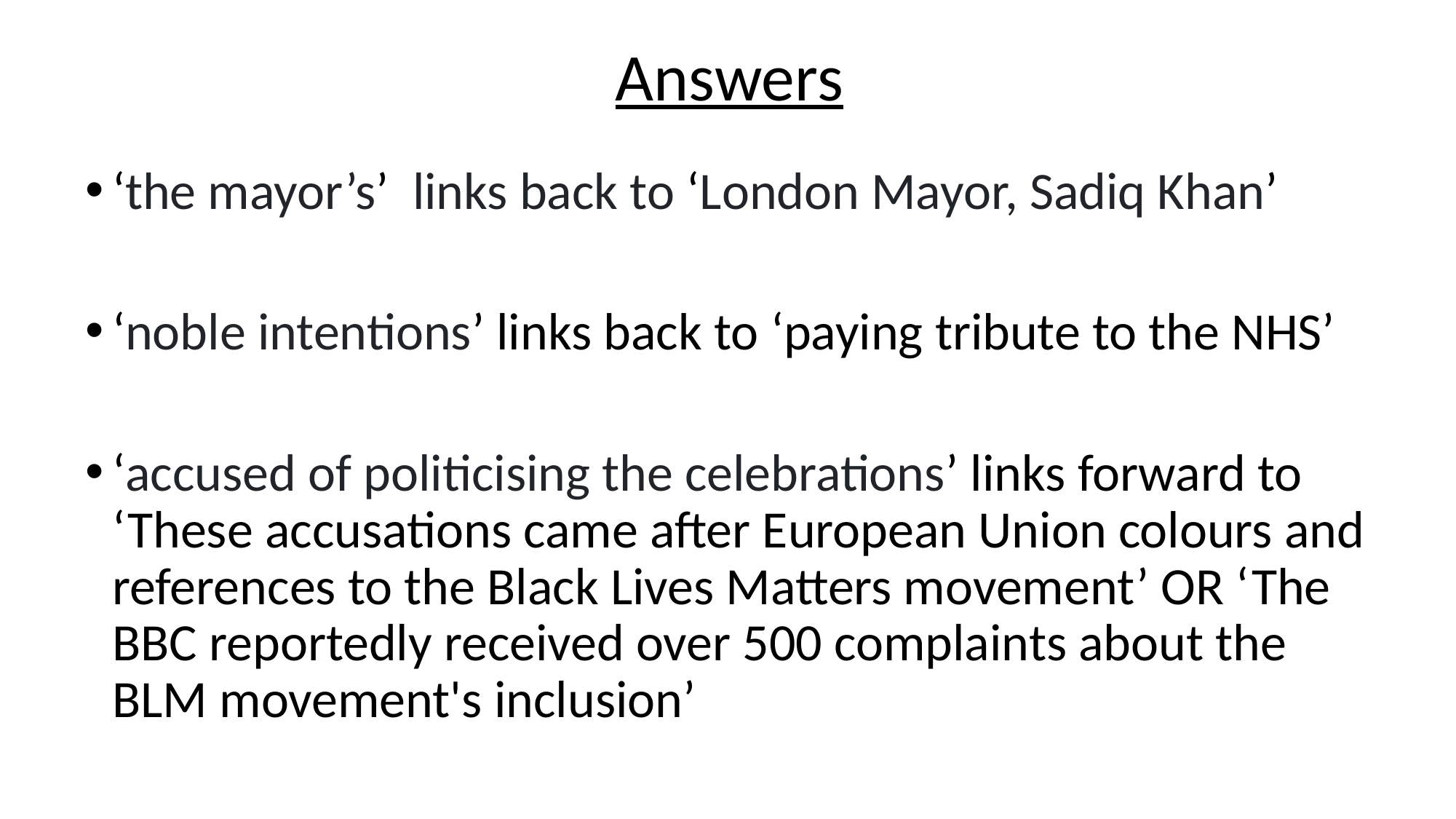

# Answers
‘the mayor’s’  links back to ‘London Mayor, Sadiq Khan’

‘noble intentions’ links back to ‘paying tribute to the NHS’

‘accused of politicising the celebrations’ links forward to ‘These accusations came after European Union colours and references to the Black Lives Matters movement’ OR ‘The BBC reportedly received over 500 complaints about the BLM movement's inclusion’